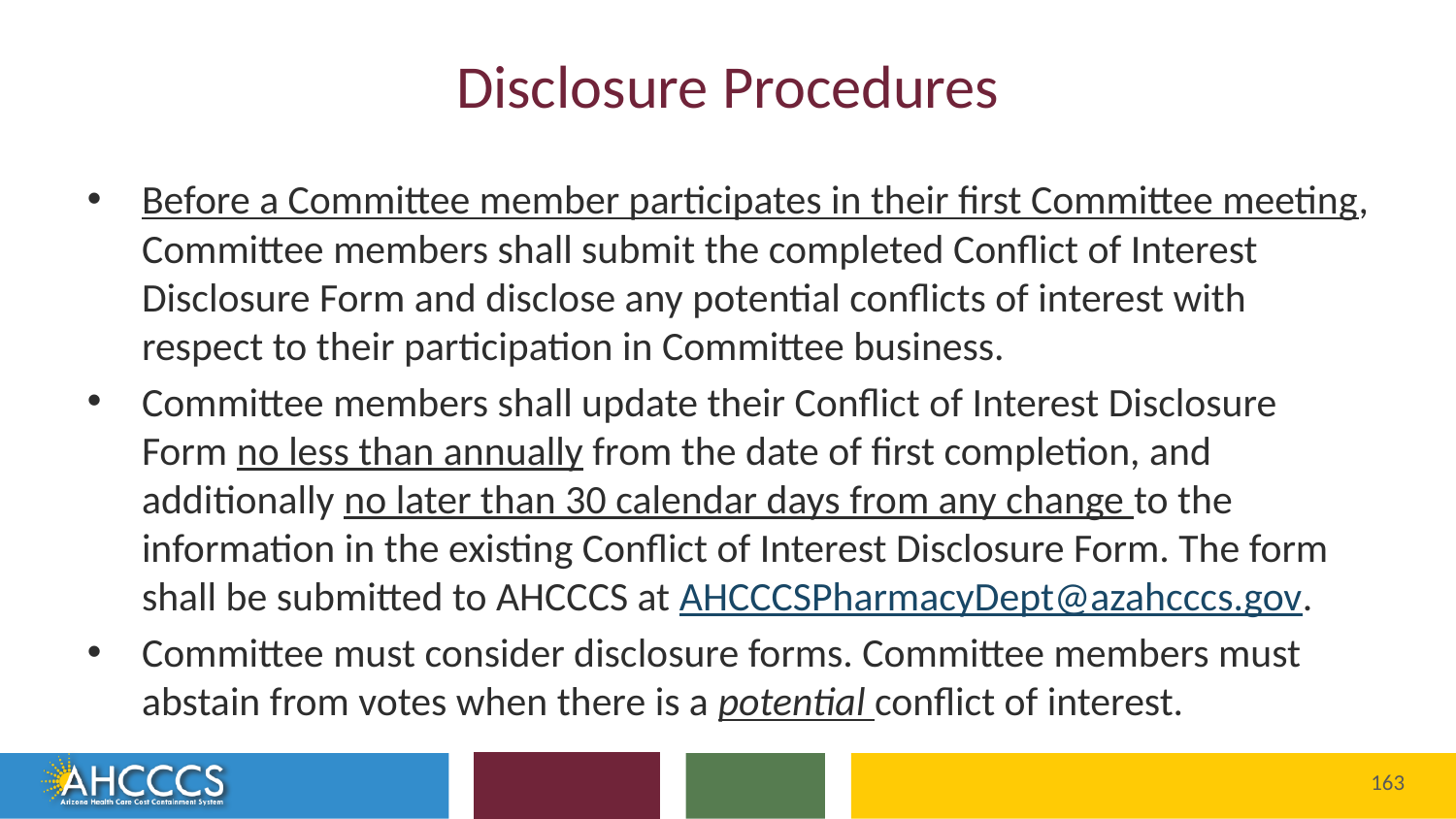

# Disclosure Procedures
Before a Committee member participates in their first Committee meeting, Committee members shall submit the completed Conflict of Interest Disclosure Form and disclose any potential conflicts of interest with respect to their participation in Committee business.
Committee members shall update their Conflict of Interest Disclosure Form no less than annually from the date of first completion, and additionally no later than 30 calendar days from any change to the information in the existing Conflict of Interest Disclosure Form. The form shall be submitted to AHCCCS at AHCCCSPharmacyDept@azahcccs.gov.
Committee must consider disclosure forms. Committee members must abstain from votes when there is a potential conflict of interest.